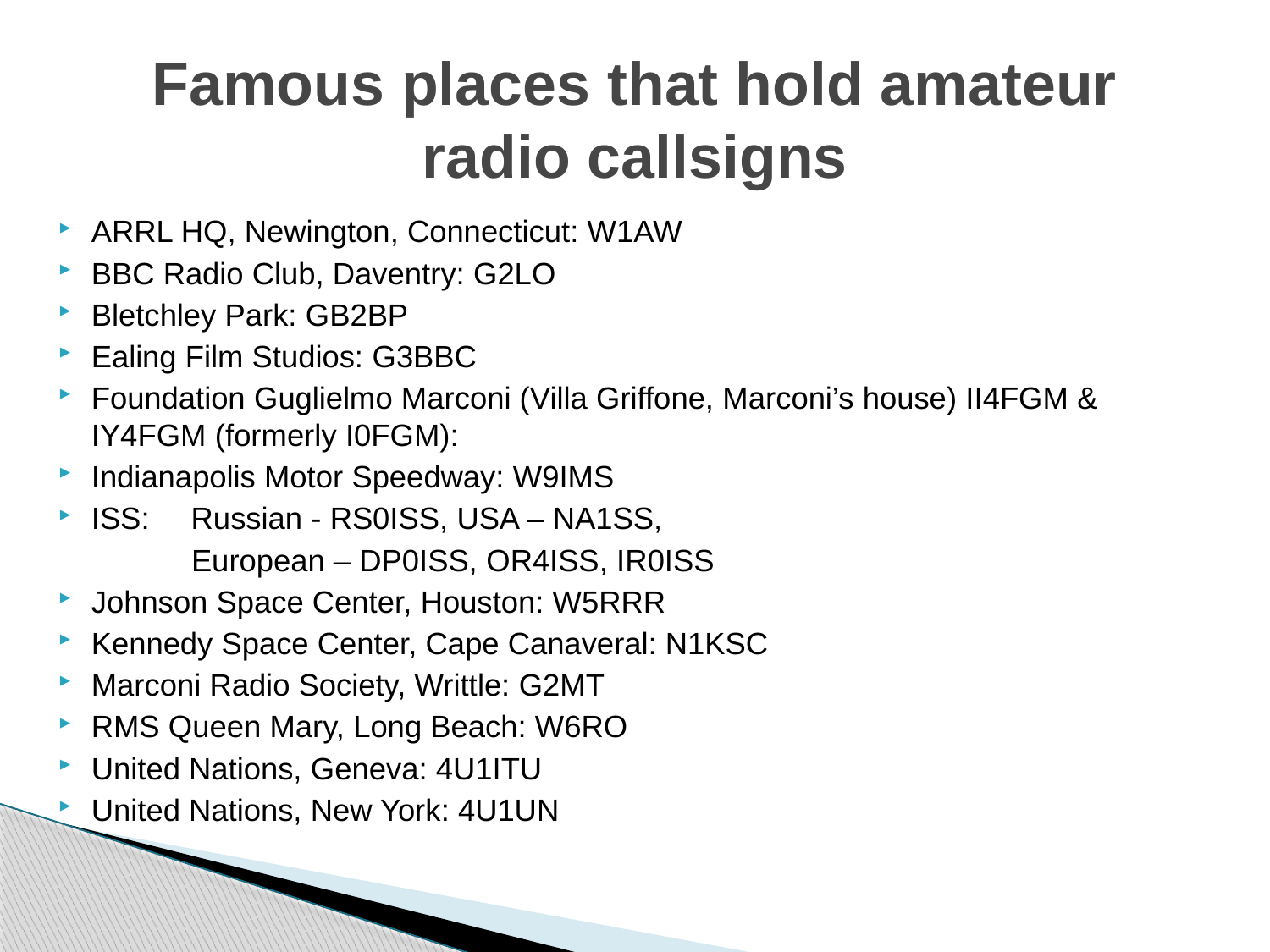

# Famous places that hold amateur radio callsigns
ARRL HQ, Newington, Connecticut: W1AW
BBC Radio Club, Daventry: G2LO
Bletchley Park: GB2BP
Ealing Film Studios: G3BBC
Foundation Guglielmo Marconi (Villa Griffone, Marconi’s house) II4FGM & IY4FGM (formerly I0FGM):
Indianapolis Motor Speedway: W9IMS
ISS:	  Russian - RS0ISS, USA – NA1SS,
	    	  European – DP0ISS, OR4ISS, IR0ISS
Johnson Space Center, Houston: W5RRR
Kennedy Space Center, Cape Canaveral: N1KSC
Marconi Radio Society, Writtle: G2MT
RMS Queen Mary, Long Beach: W6RO
United Nations, Geneva: 4U1ITU
United Nations, New York: 4U1UN